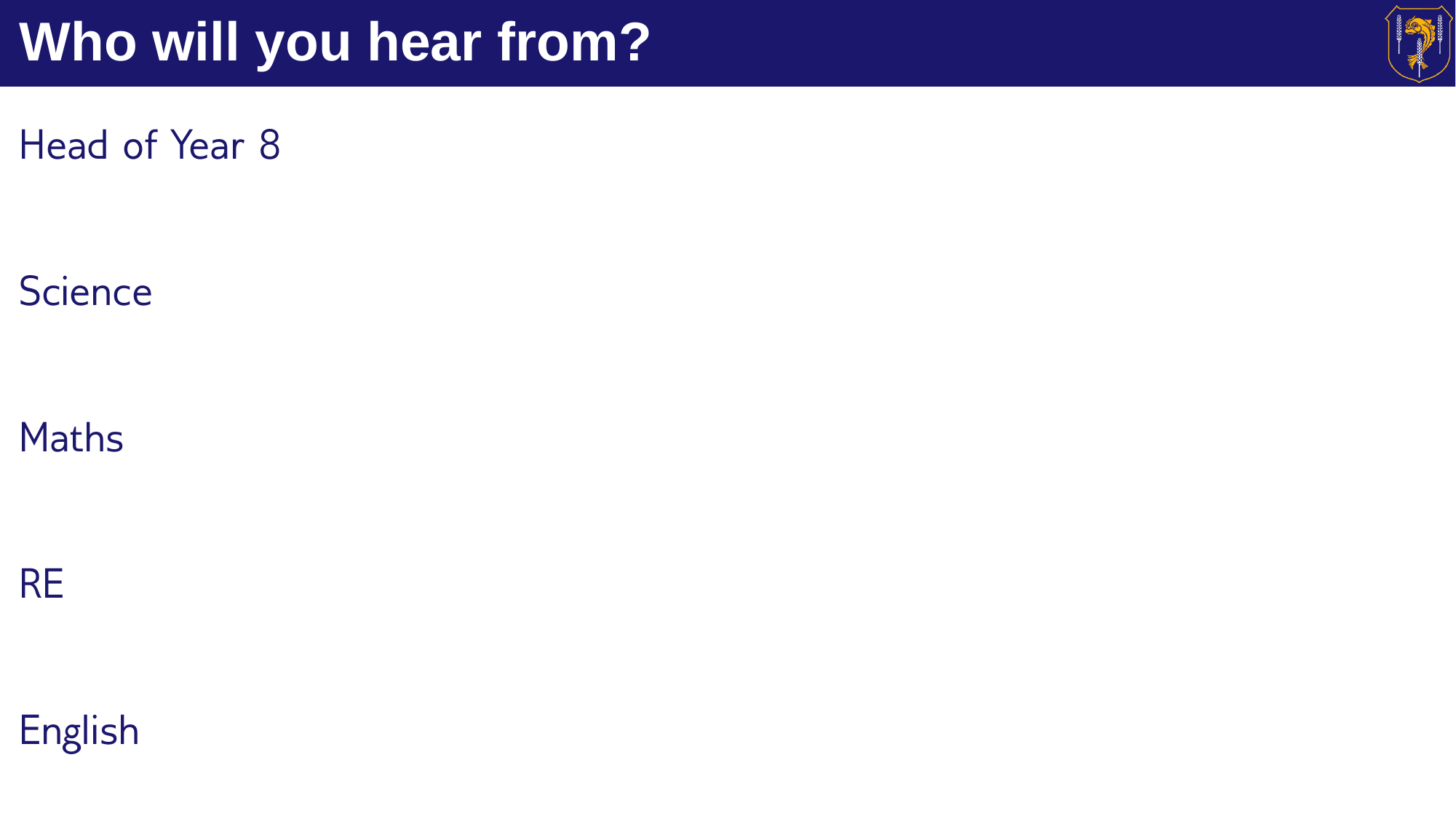

# Who will you hear from?
Head of Year 8

Science

Maths

RE

English